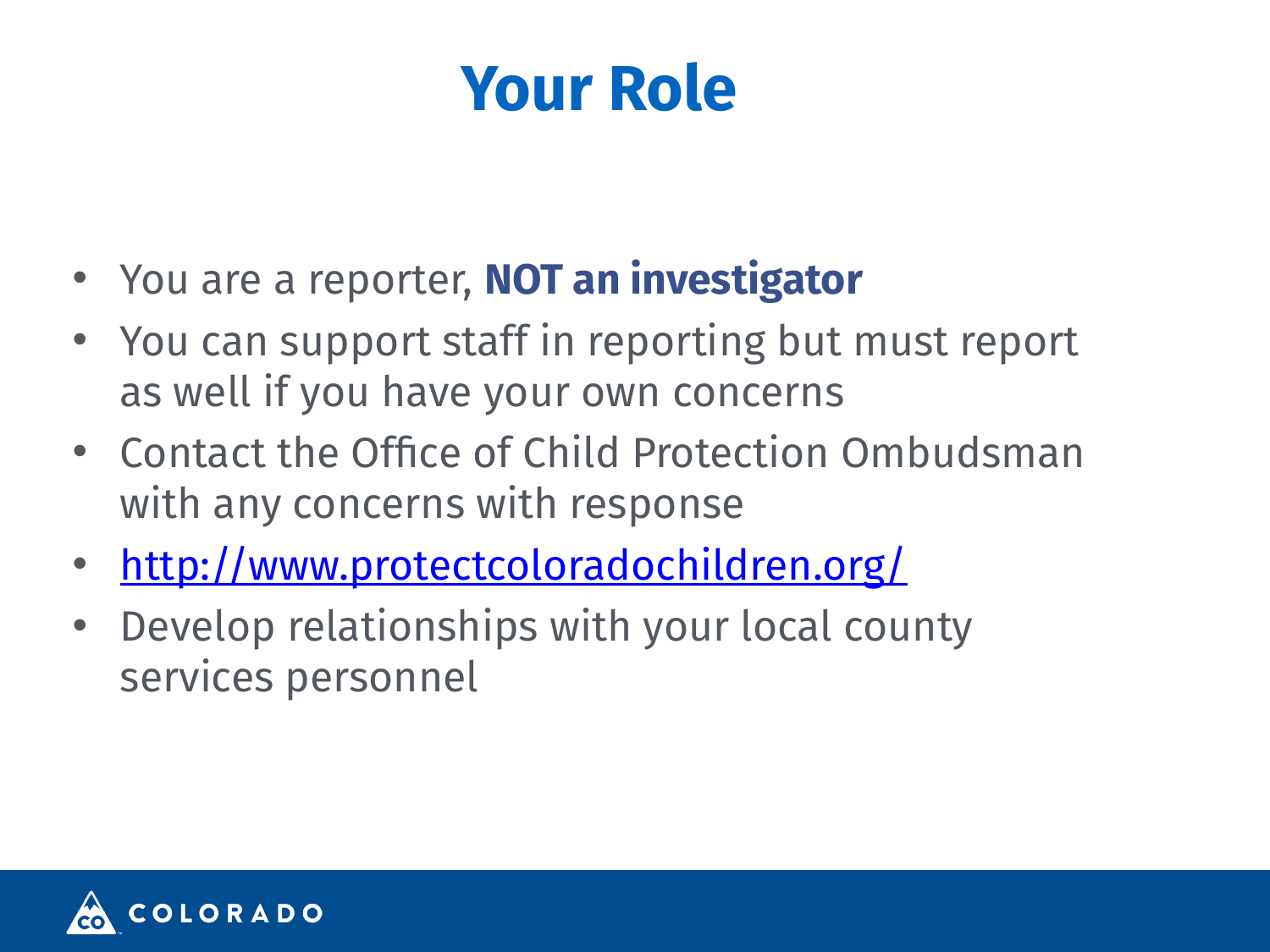

# Your Role

You are a reporter, NOT an investigator
You can support staff in reporting but must report as well if you have your own concerns
Contact the Office of Child Protection Ombudsman with any concerns with response
http://www.protectcoloradochildren.org/
Develop relationships with your local county services personnel